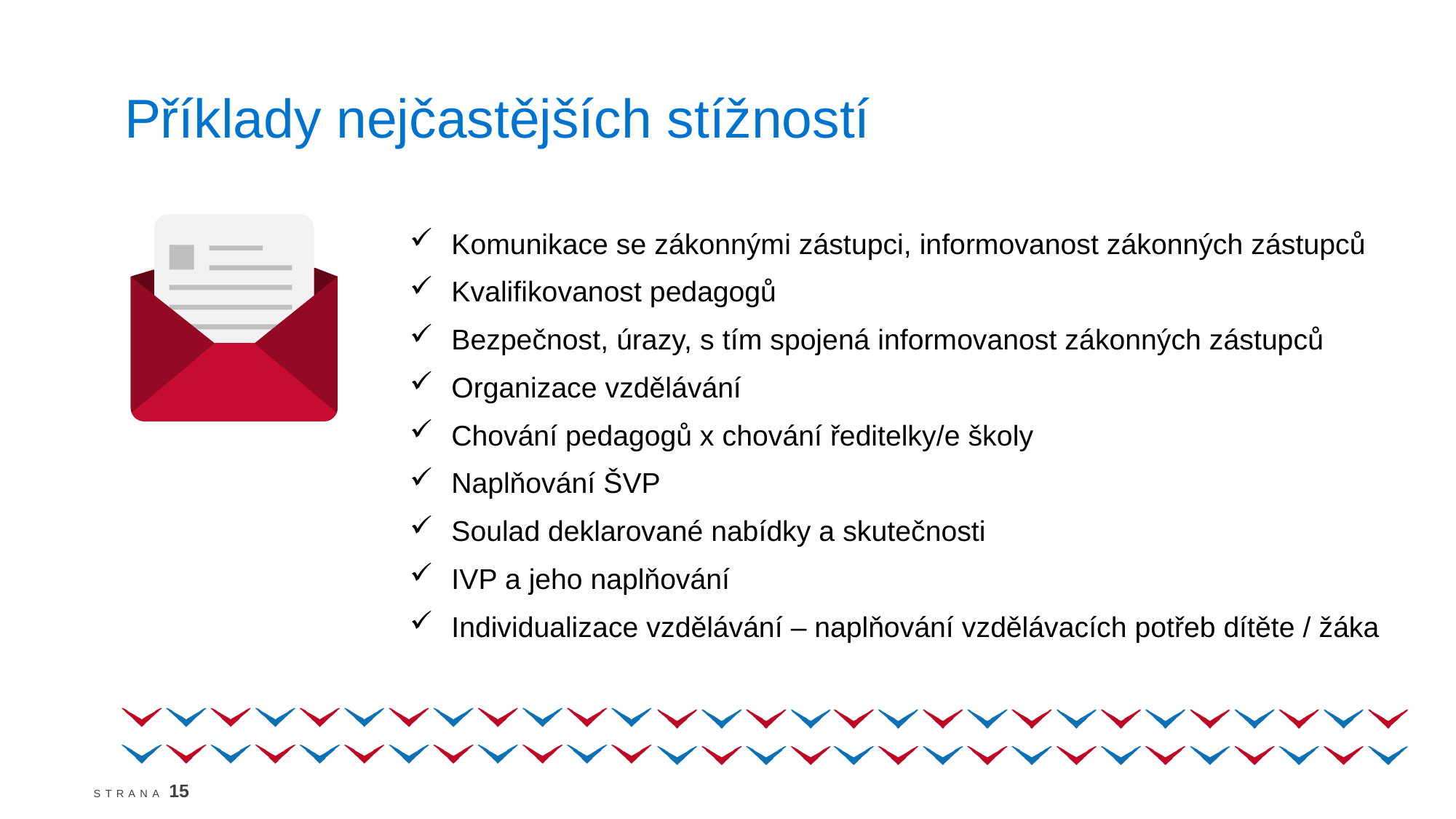

(

Příklady nejčastějších stížností

Komunikace se zákonnými zástupci, informovanost zákonných zástupců
Kvalifikovanost pedagogů
Bezpečnost, úrazy, s tím spojená informovanost zákonných zástupců
Organizace vzdělávání
Chování pedagogů x chování ředitelky/e školy
Naplňování ŠVP
Soulad deklarované nabídky a skutečnosti
IVP a jeho naplňování
Individualizace vzdělávání – naplňování vzdělávacích potřeb dítěte / žáka